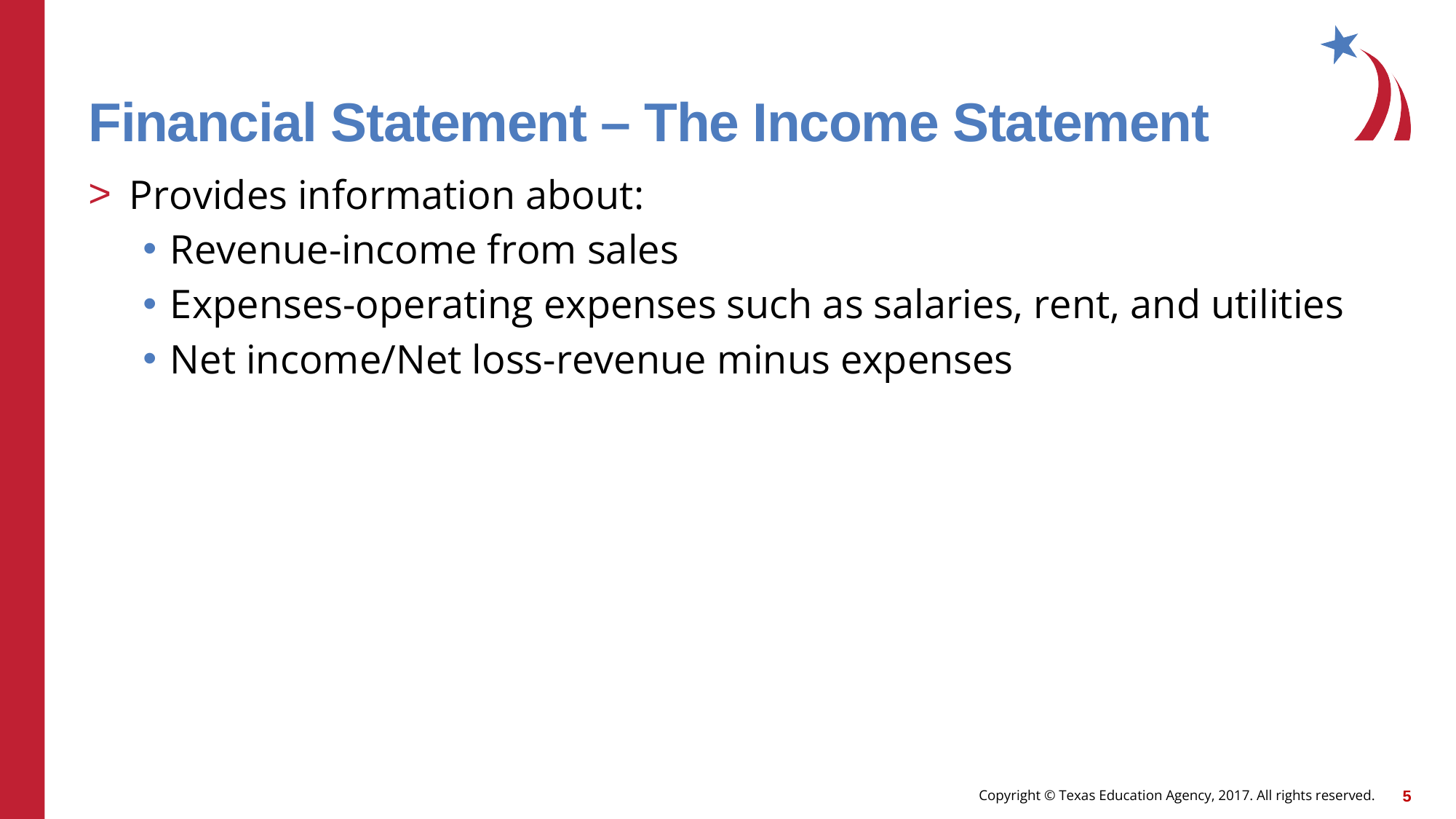

# Financial Statement – The Income Statement
Provides information about:
Revenue-income from sales
Expenses-operating expenses such as salaries, rent, and utilities
Net income/Net loss-revenue minus expenses